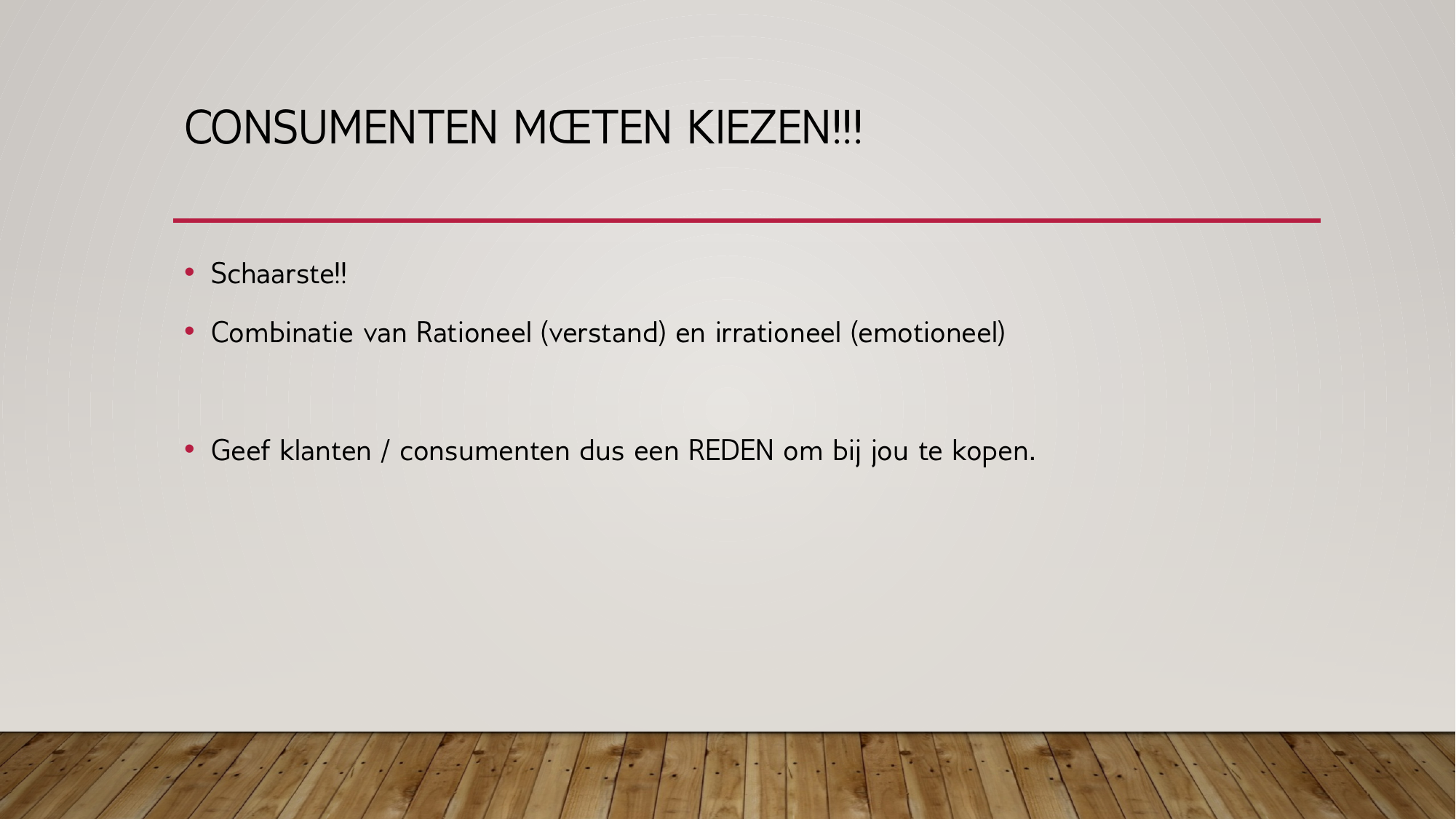

# Consumenten moeten kiezen!!!
Schaarste!!
Combinatie van Rationeel (verstand) en irrationeel (emotioneel)

Geef klanten / consumenten dus een REDEN om bij jou te kopen.